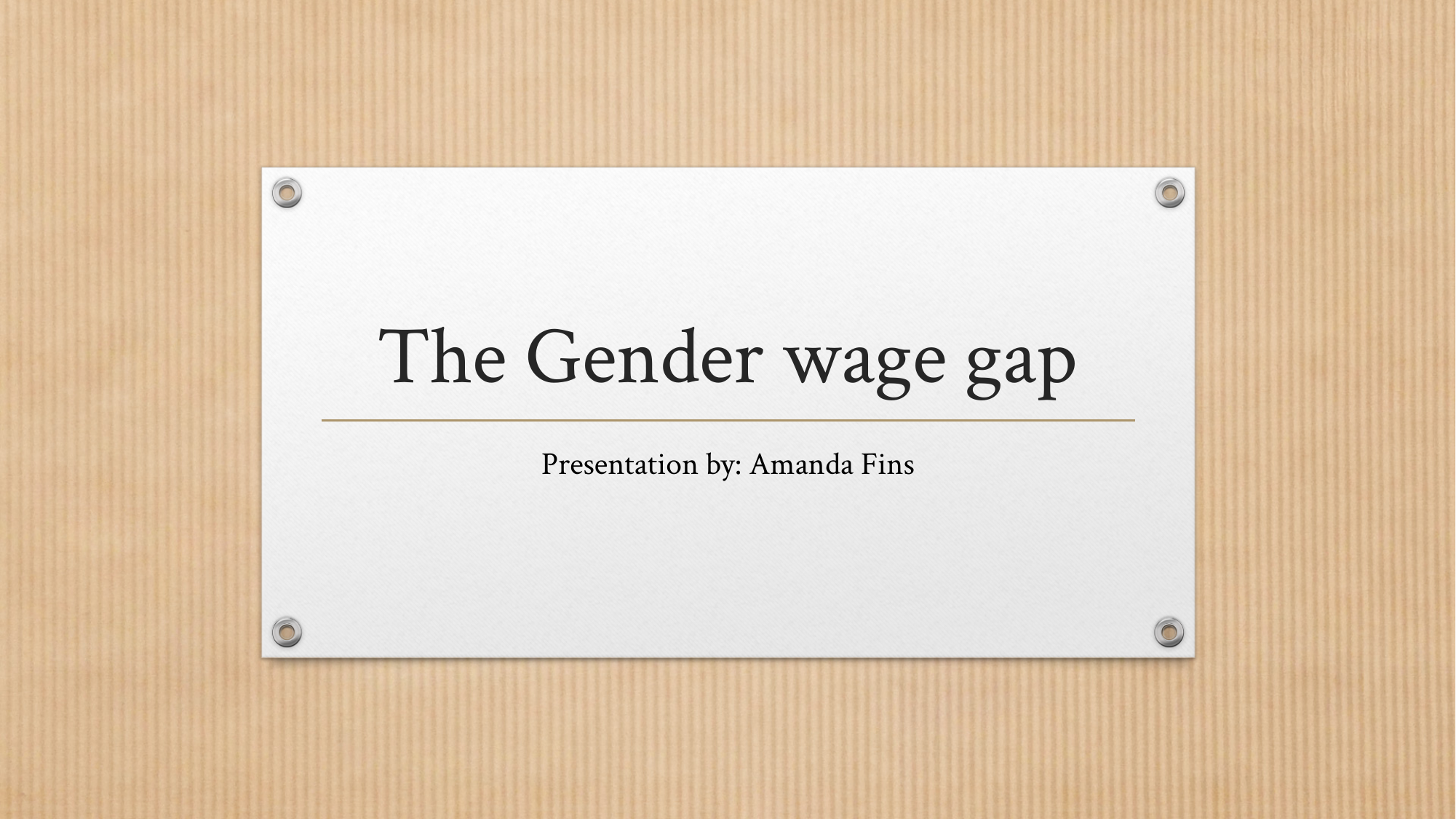

# The Gender wage gap
Presentation by: Amanda Fins